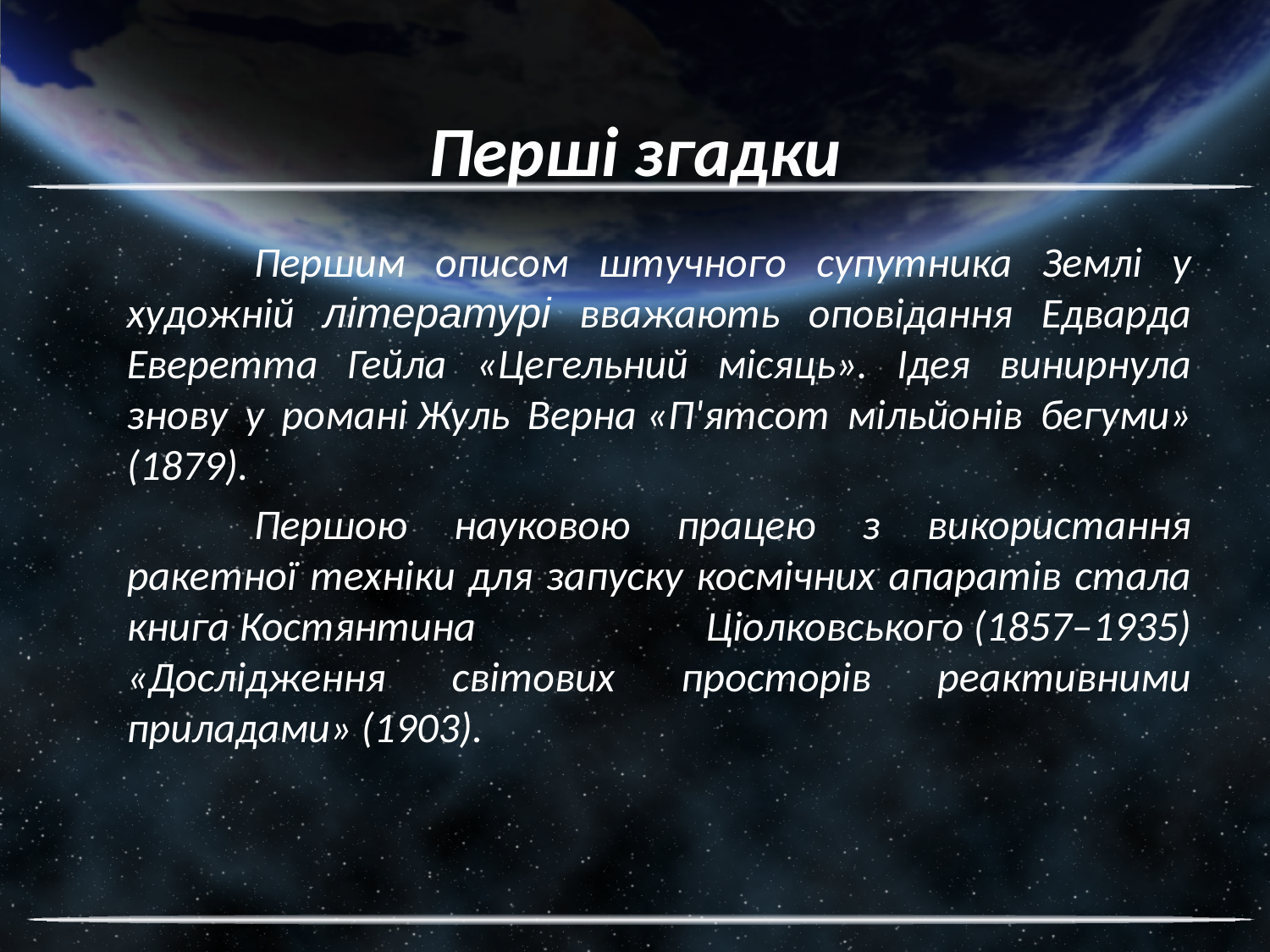

# Перші згадки
		Першим описом штучного супутника Землі у художній літературі вважають оповідання Едварда Еверетта Гейла «Цегельний місяць». Ідея винирнула знову у романі Жуль Верна «П'ятсот мільйонів бегуми» (1879).
		Першою науковою працею з використання ракетної техніки для запуску космічних апаратів стала книга Костянтина Ціолковського (1857–1935) «Дослідження світових просторів реактивними приладами» (1903).